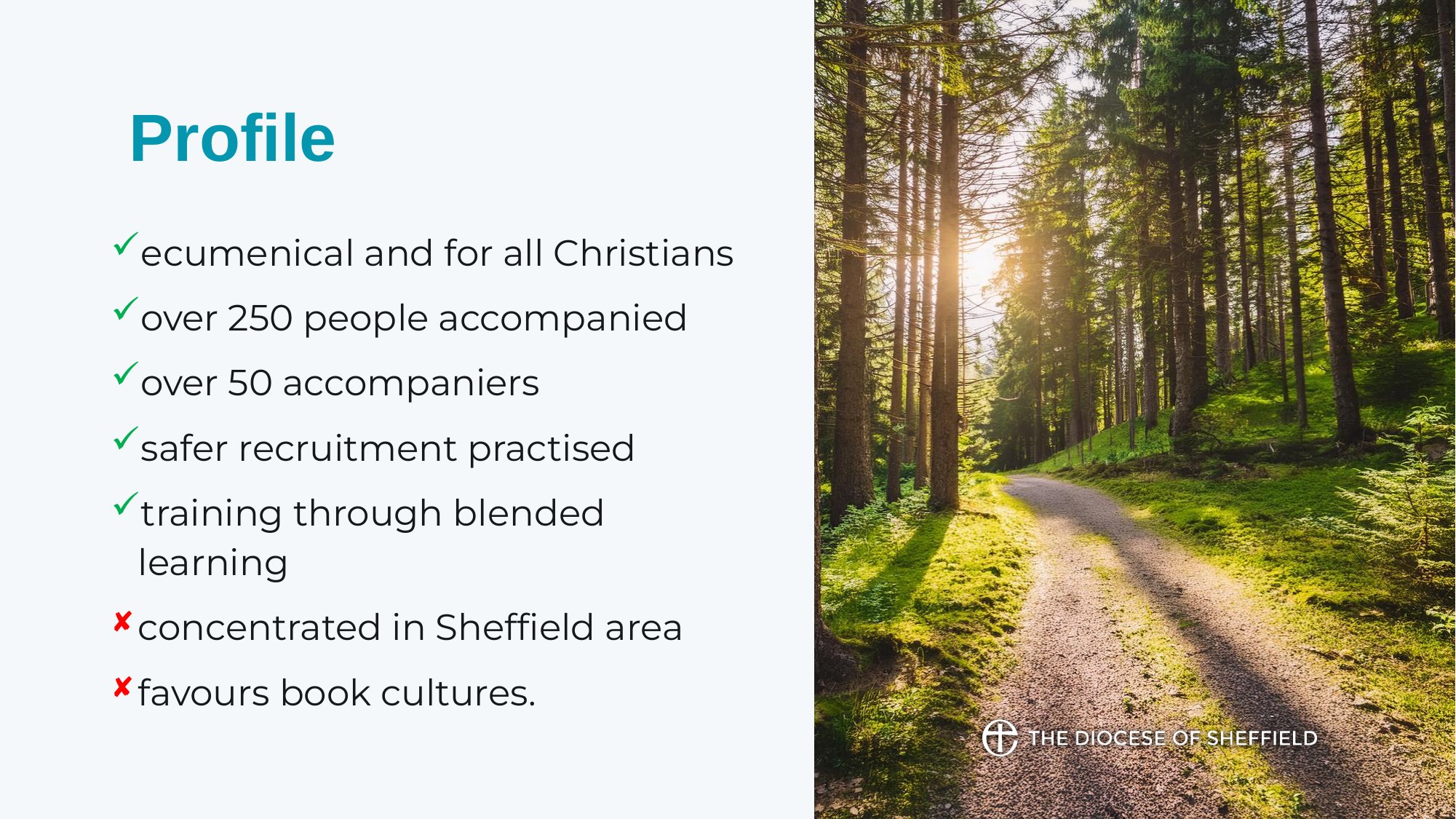

Profile
ecumenical and for all Christians
over 250 people accompanied
over 50 accompaniers
safer recruitment practised
training through blended learning
concentrated in Sheffield area
favours book cultures.